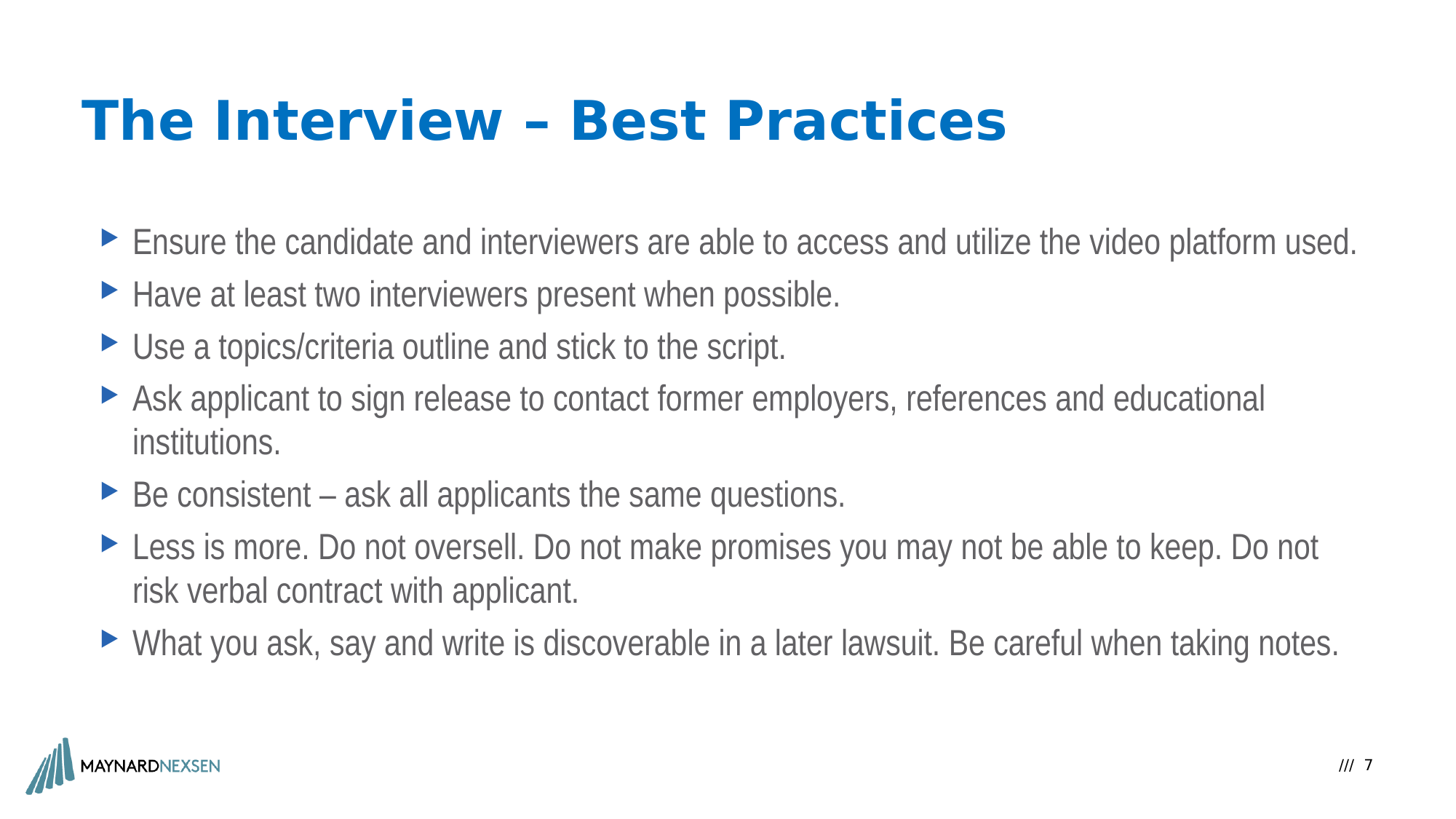

# The Interview – Best Practices
Ensure the candidate and interviewers are able to access and utilize the video platform used.
Have at least two interviewers present when possible.
Use a topics/criteria outline and stick to the script.
Ask applicant to sign release to contact former employers, references and educational institutions.
Be consistent – ask all applicants the same questions.
Less is more. Do not oversell. Do not make promises you may not be able to keep. Do not risk verbal contract with applicant.
What you ask, say and write is discoverable in a later lawsuit. Be careful when taking notes.

///  7